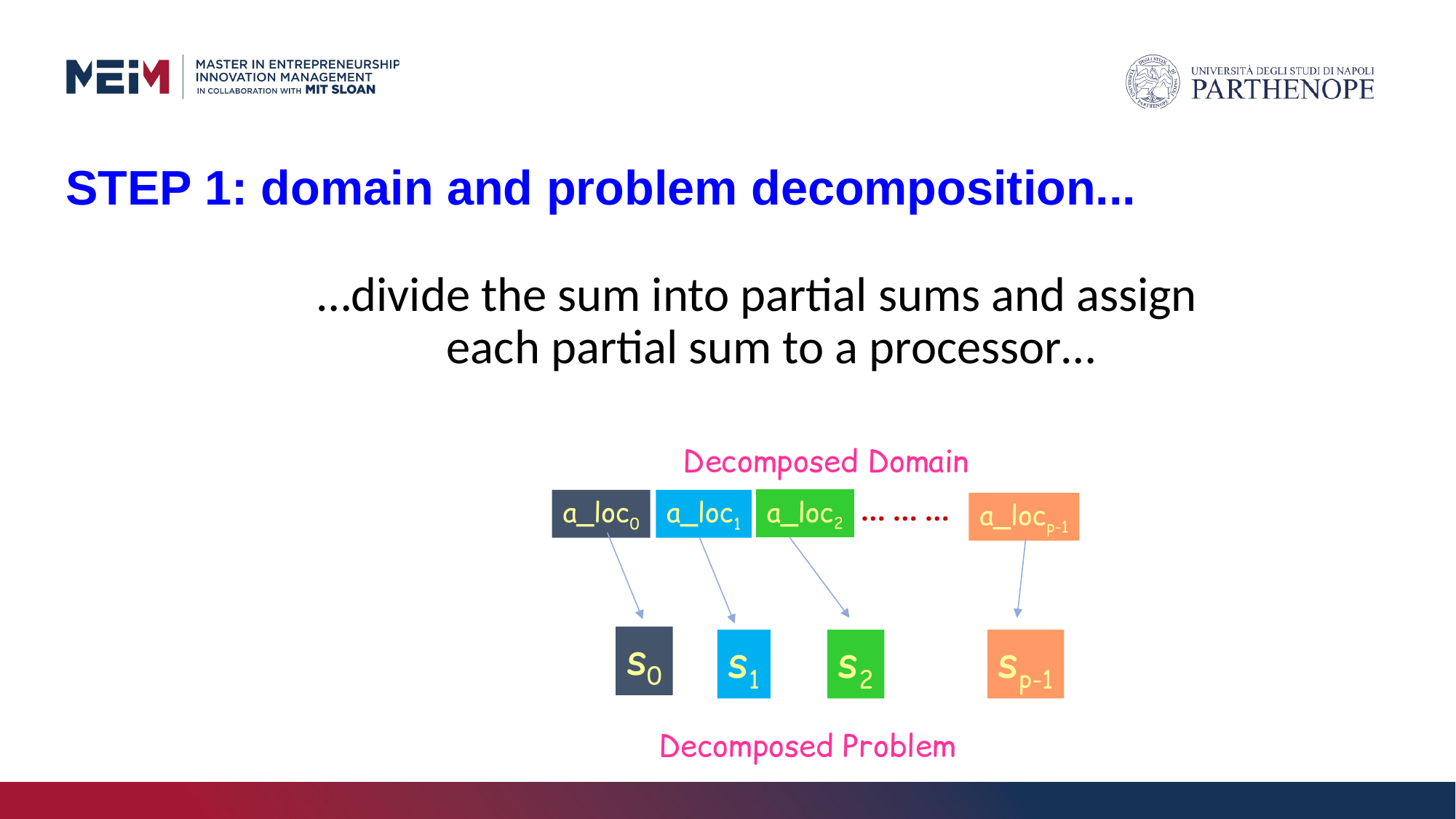

# STEP 1: domain and problem decomposition...
…divide the sum into partial sums and assign each partial sum to a processor…
Decomposed Domain
… … …
a_loc2
a_loc0
a_loc1
a_locp-1

s0
s1
s2
sp-1
Decomposed Problem